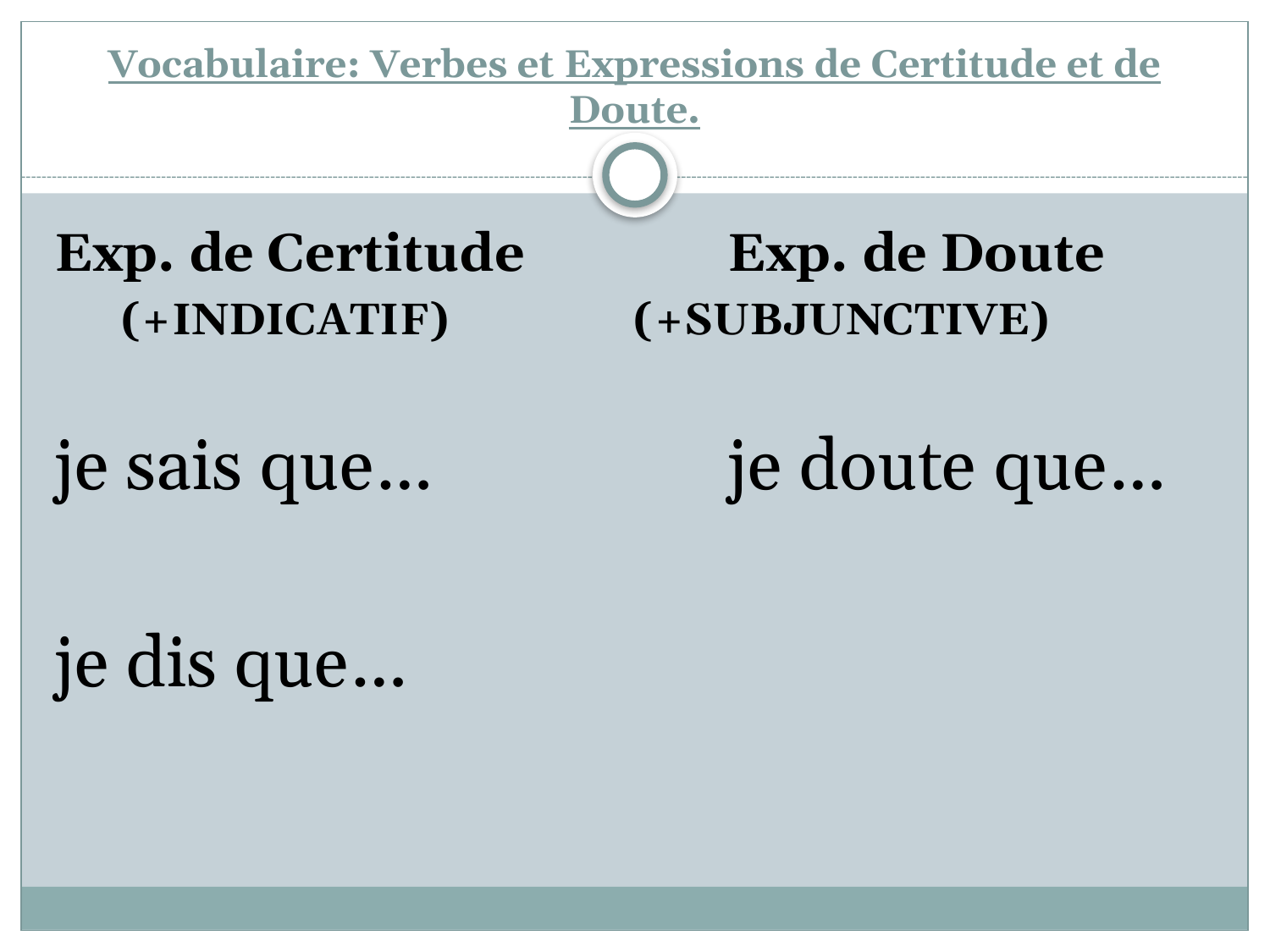

# Vocabulaire: Verbes et Expressions de Certitude et de Doute.
Exp. de Certitude 		Exp. de Doute
      (+INDICATIF)		   (+SUBJUNCTIVE)

je sais que…			je doute que…

je dis que…